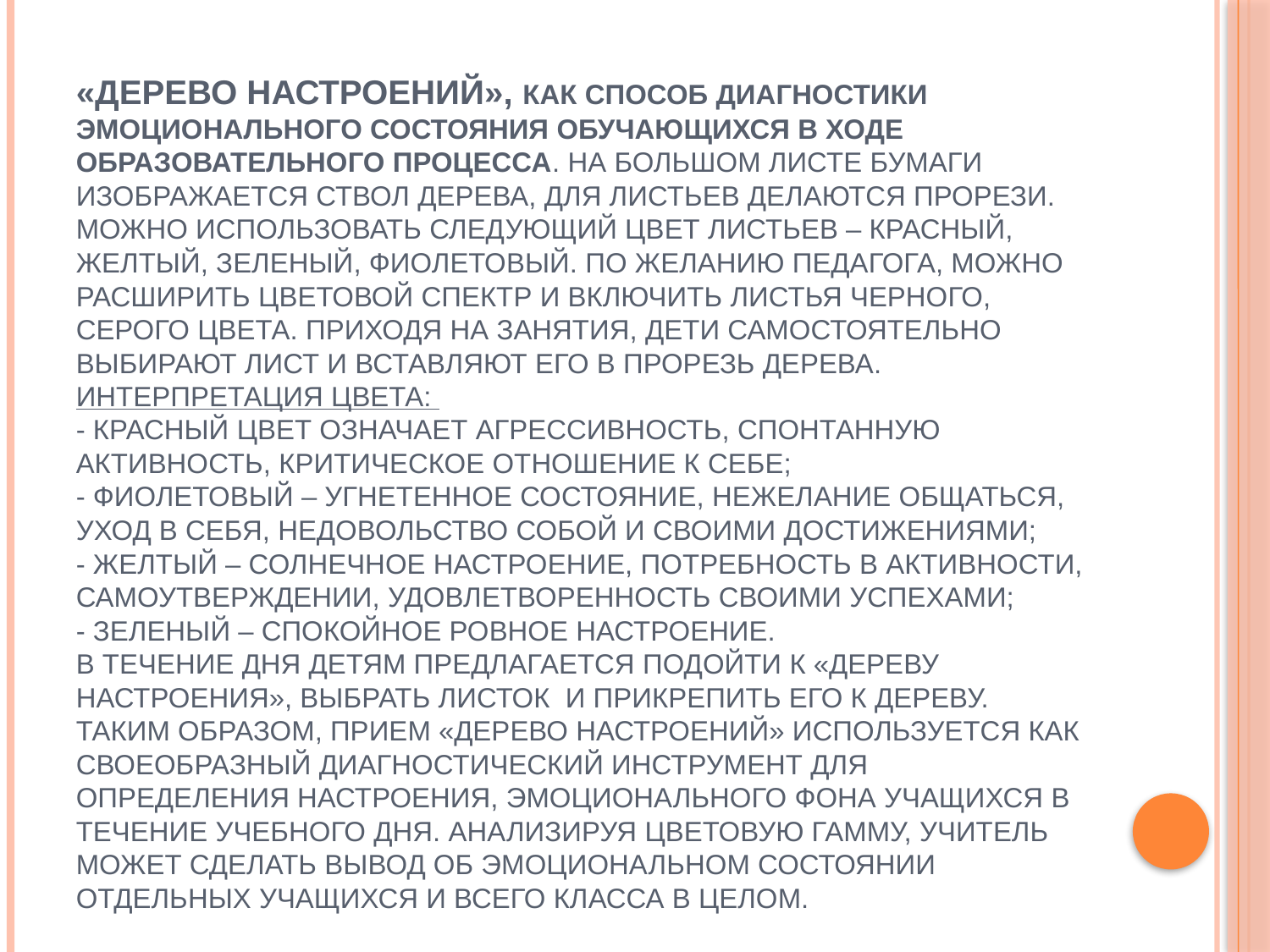

# «Дерево настроений», как способ диагностики эмоционального состояния обучающихся в ходе образовательного процесса. На большом листе бумаги изображается ствол дерева, для листьев делаются прорези. Можно использовать следующий цвет листьев – красный, желтый, зеленый, фиолетовый. По желанию педагога, можно расширить цветовой спектр и включить листья черного, серого цвета. Приходя на занятия, дети самостоятельно выбирают лист и вставляют его в прорезь дерева. Интерпретация цвета: - красный цвет означает агрессивность, спонтанную активность, критическое отношение к себе; - фиолетовый – угнетенное состояние, нежелание общаться, уход в себя, недовольство собой и своими достижениями; - желтый – солнечное настроение, потребность в активности, самоутверждении, удовлетворенность своими успехами; - зеленый – спокойное ровное настроение. В течение дня детям предлагается подойти к «дереву настроения», выбрать листок  и прикрепить его к дереву. Таким образом, прием «Дерево настроений» используется как своеобразный диагностический инструмент для определения настроения, эмоционального фона учащихся в течение учебного дня. Анализируя цветовую гамму, учитель может сделать вывод об эмоциональном состоянии отдельных учащихся и всего класса в целом.